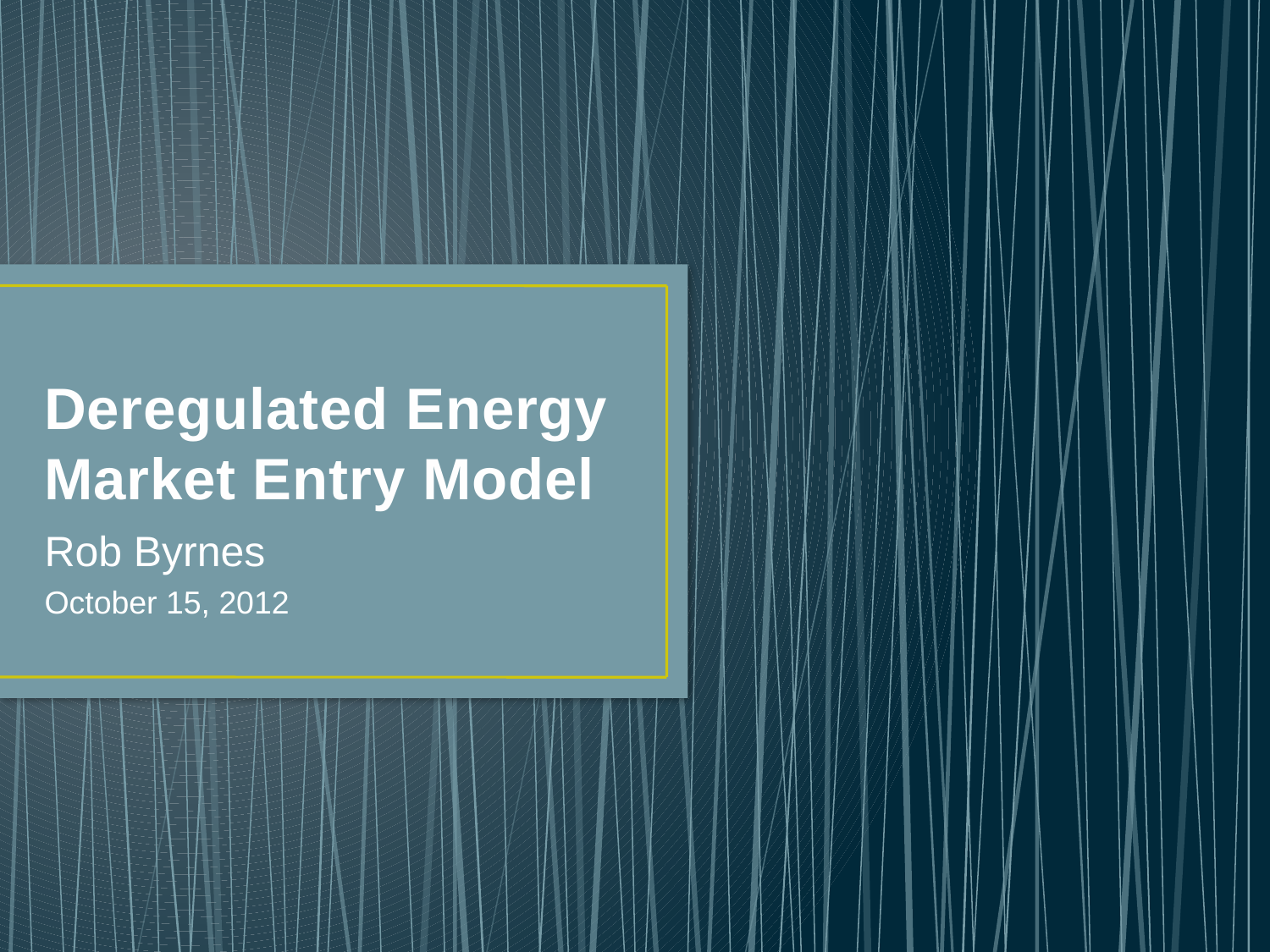

# Deregulated Energy Market Entry Model
Rob Byrnes
October 15, 2012